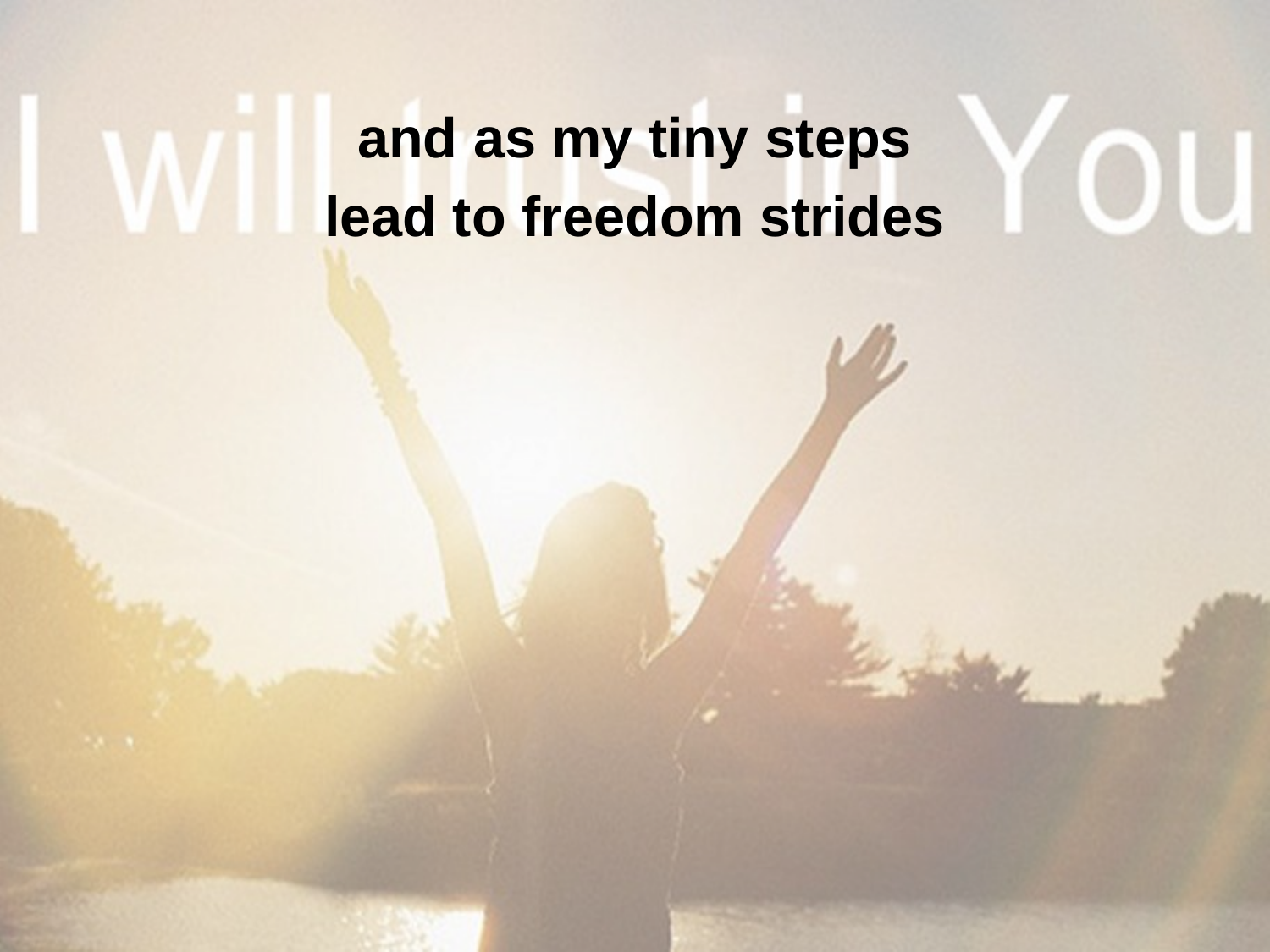

and as my tiny steps
lead to freedom strides